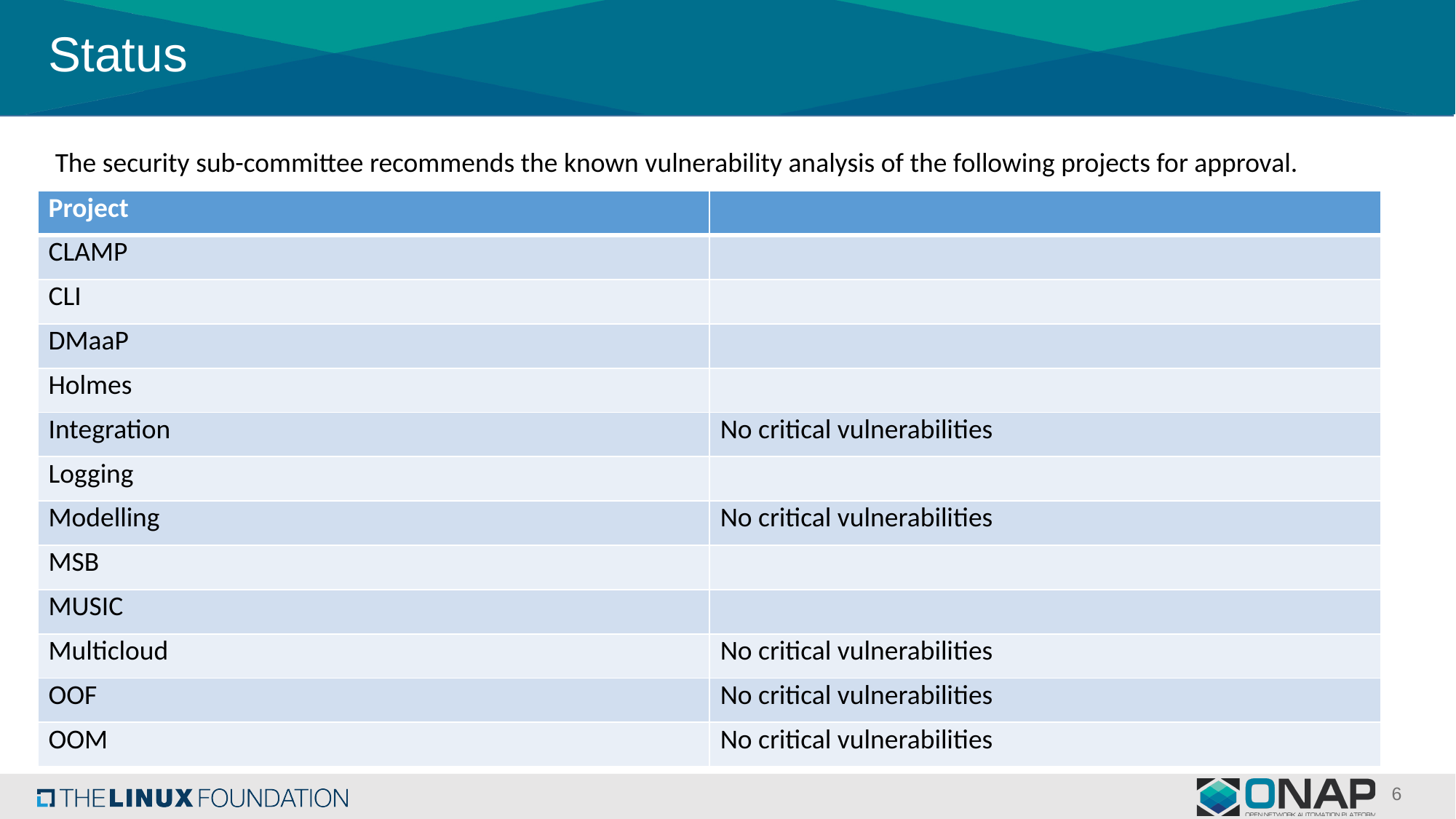

# Status
The security sub-committee recommends the known vulnerability analysis of the following projects for approval.
| Project |  |
| --- | --- |
| CLAMP |  |
| CLI |  |
| DMaaP |  |
| Holmes |  |
| Integration | No critical vulnerabilities |
| Logging |  |
| Modelling | No critical vulnerabilities |
| MSB |  |
| MUSIC |  |
| Multicloud | No critical vulnerabilities |
| OOF | No critical vulnerabilities |
| OOM | No critical vulnerabilities |
6